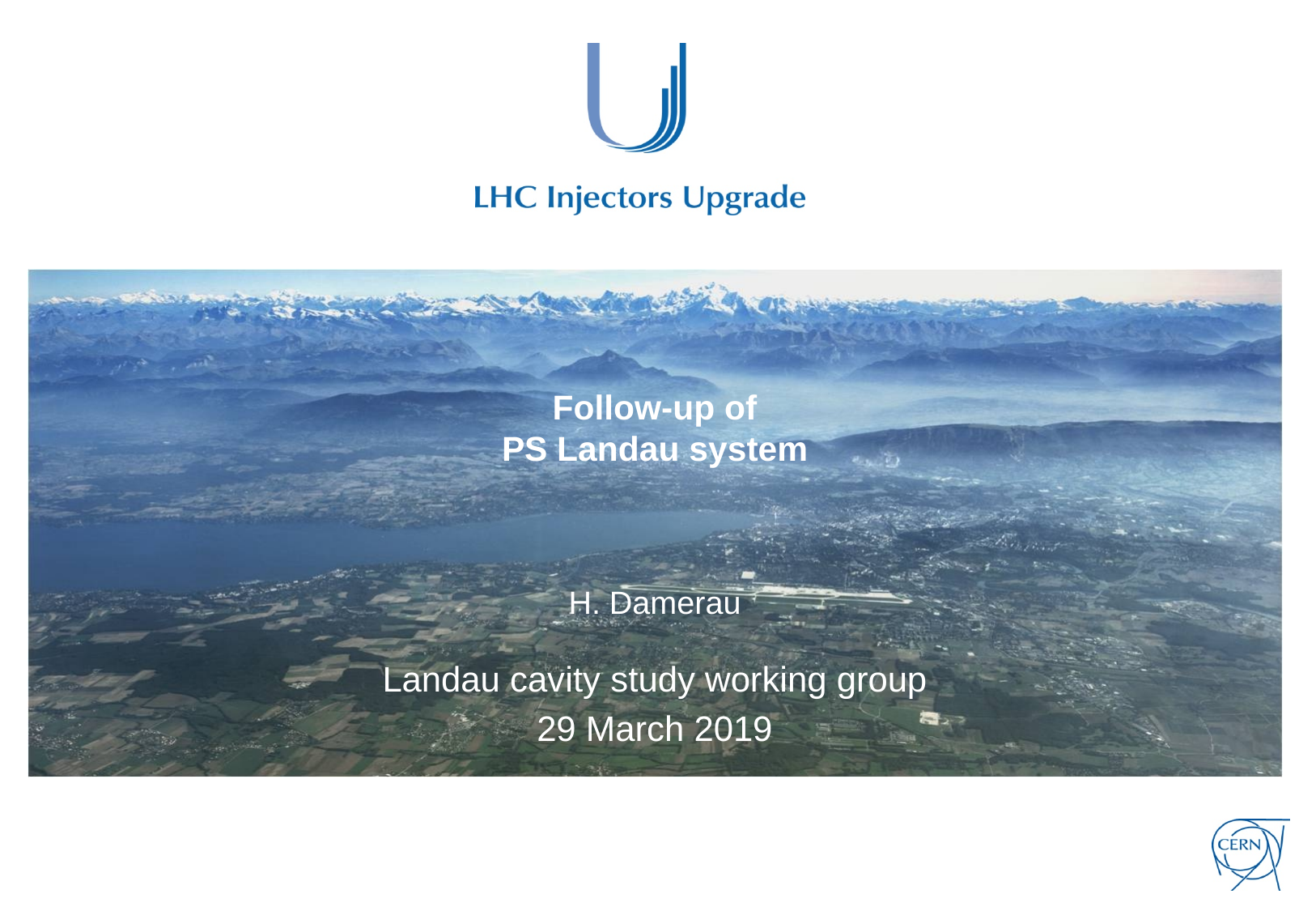

# Follow-up of PS Landau system
H. Damerau

Landau cavity study working group
29 March 2019